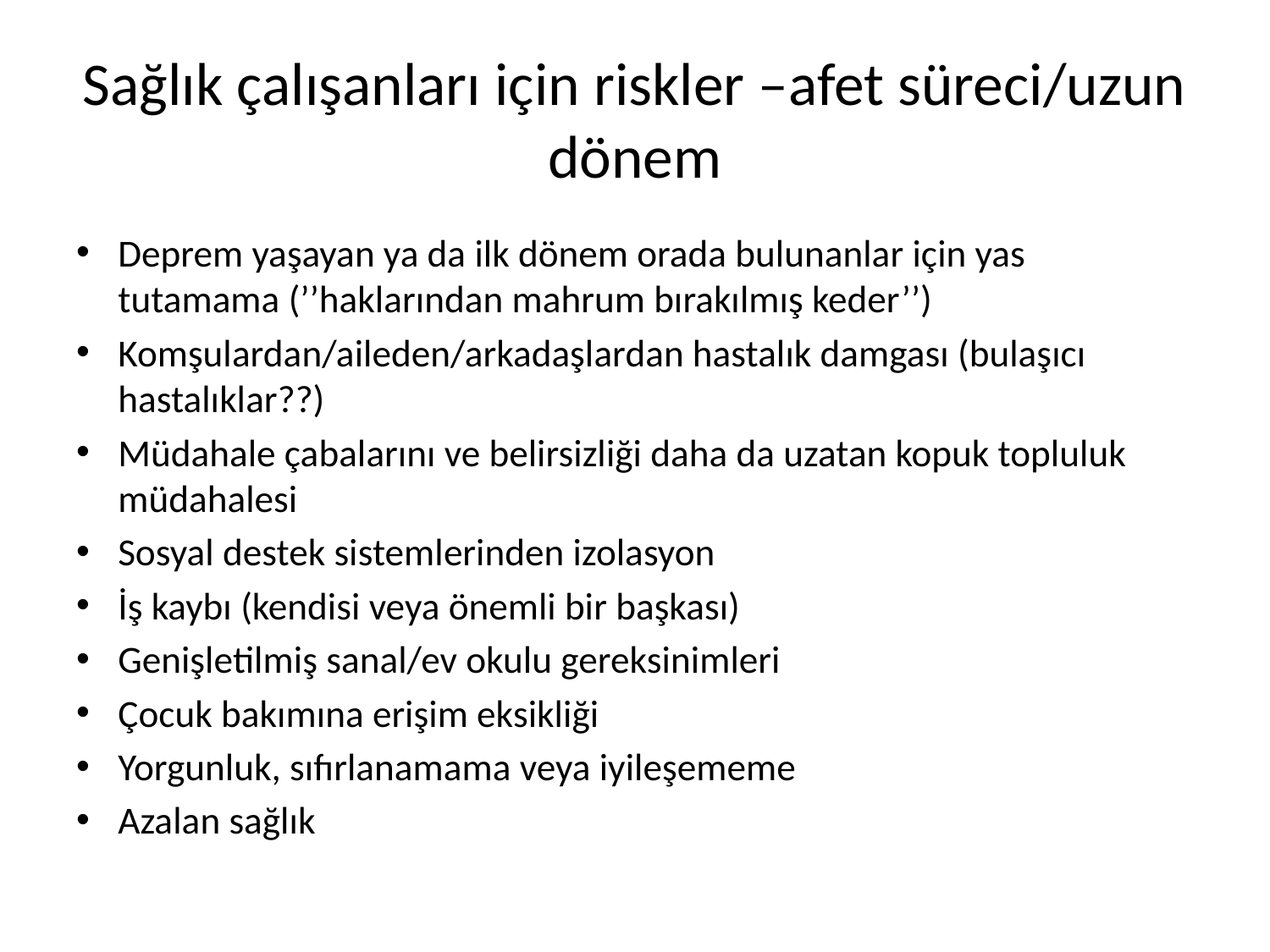

# Sağlık çalışanları için riskler –afet süreci/uzun dönem
Deprem yaşayan ya da ilk dönem orada bulunanlar için yas tutamama (’’haklarından mahrum bırakılmış keder’’)
Komşulardan/aileden/arkadaşlardan hastalık damgası (bulaşıcı hastalıklar??)
Müdahale çabalarını ve belirsizliği daha da uzatan kopuk topluluk müdahalesi
Sosyal destek sistemlerinden izolasyon
İş kaybı (kendisi veya önemli bir başkası)
Genişletilmiş sanal/ev okulu gereksinimleri
Çocuk bakımına erişim eksikliği
Yorgunluk, sıfırlanamama veya iyileşememe
Azalan sağlık